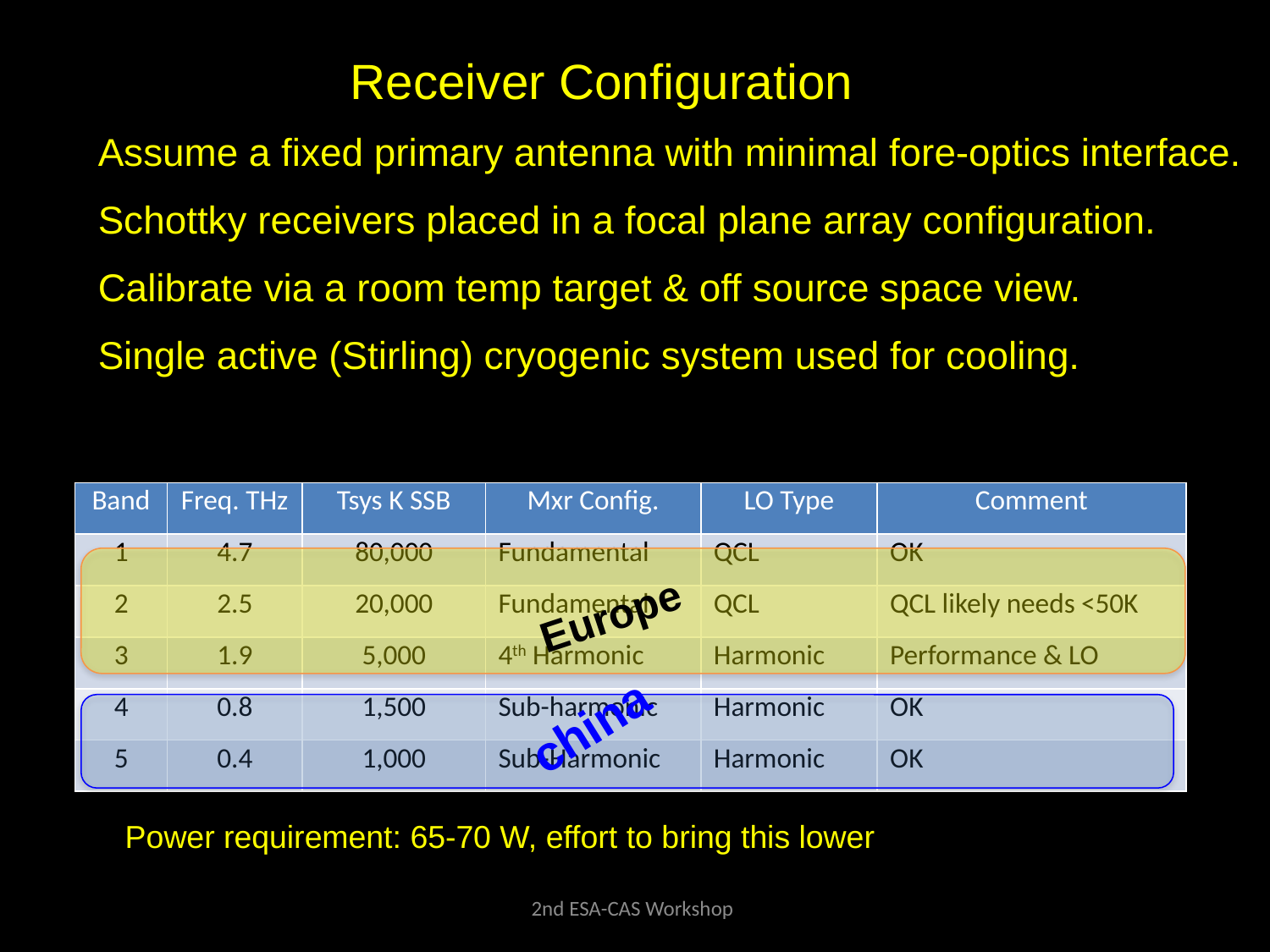

Receiver Configuration
Assume a fixed primary antenna with minimal fore-optics interface.
Schottky receivers placed in a focal plane array configuration.
Calibrate via a room temp target & off source space view.
Single active (Stirling) cryogenic system used for cooling.

| Band | Freq. THz | Tsys K SSB | Mxr Config. | LO Type | Comment |
| --- | --- | --- | --- | --- | --- |
| 1 | 4.7 | 80,000 | Fundamental | QCL | OK |
| 2 | 2.5 | 20,000 | Fundamental | QCL | QCL likely needs <50K |
| 3 | 1.9 | 5,000 | 4th Harmonic | Harmonic | Performance & LO |
| 4 | 0.8 | 1,500 | Sub-harmonic | Harmonic | OK |
| 5 | 0.4 | 1,000 | Sub-Harmonic | Harmonic | OK |

Europe
china

Power requirement: 65-70 W, effort to bring this lower
2nd ESA-CAS Workshop